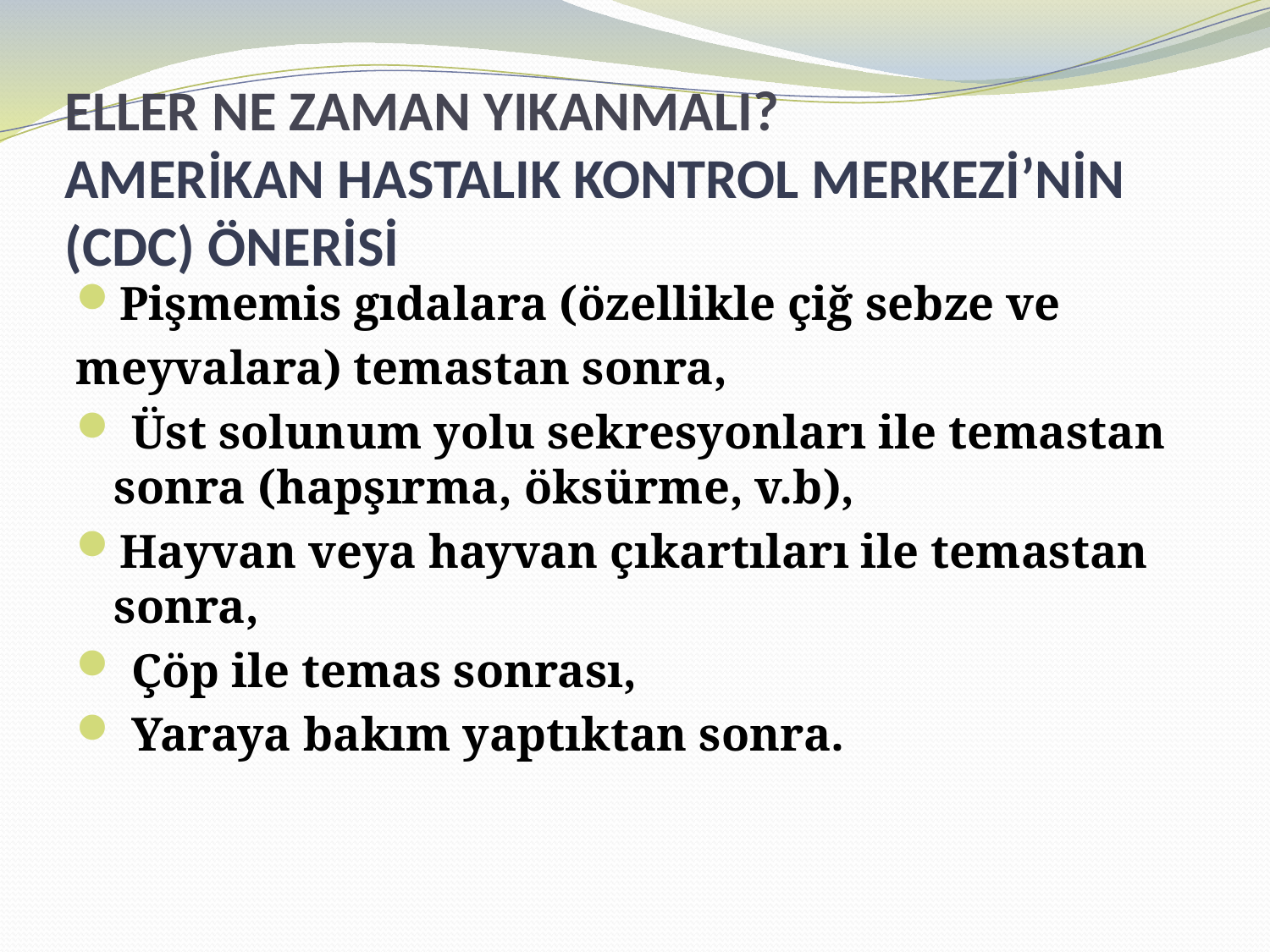

# ELLER NE ZAMAN YIKANMALI? AMERİKAN HASTALIK KONTROL MERKEZİ’NİN (CDC) ÖNERİSİ
Pişmemis gıdalara (özellikle çiğ sebze ve
meyvalara) temastan sonra,
 Üst solunum yolu sekresyonları ile temastan sonra (hapşırma, öksürme, v.b),
Hayvan veya hayvan çıkartıları ile temastan sonra,
 Çöp ile temas sonrası,
 Yaraya bakım yaptıktan sonra.